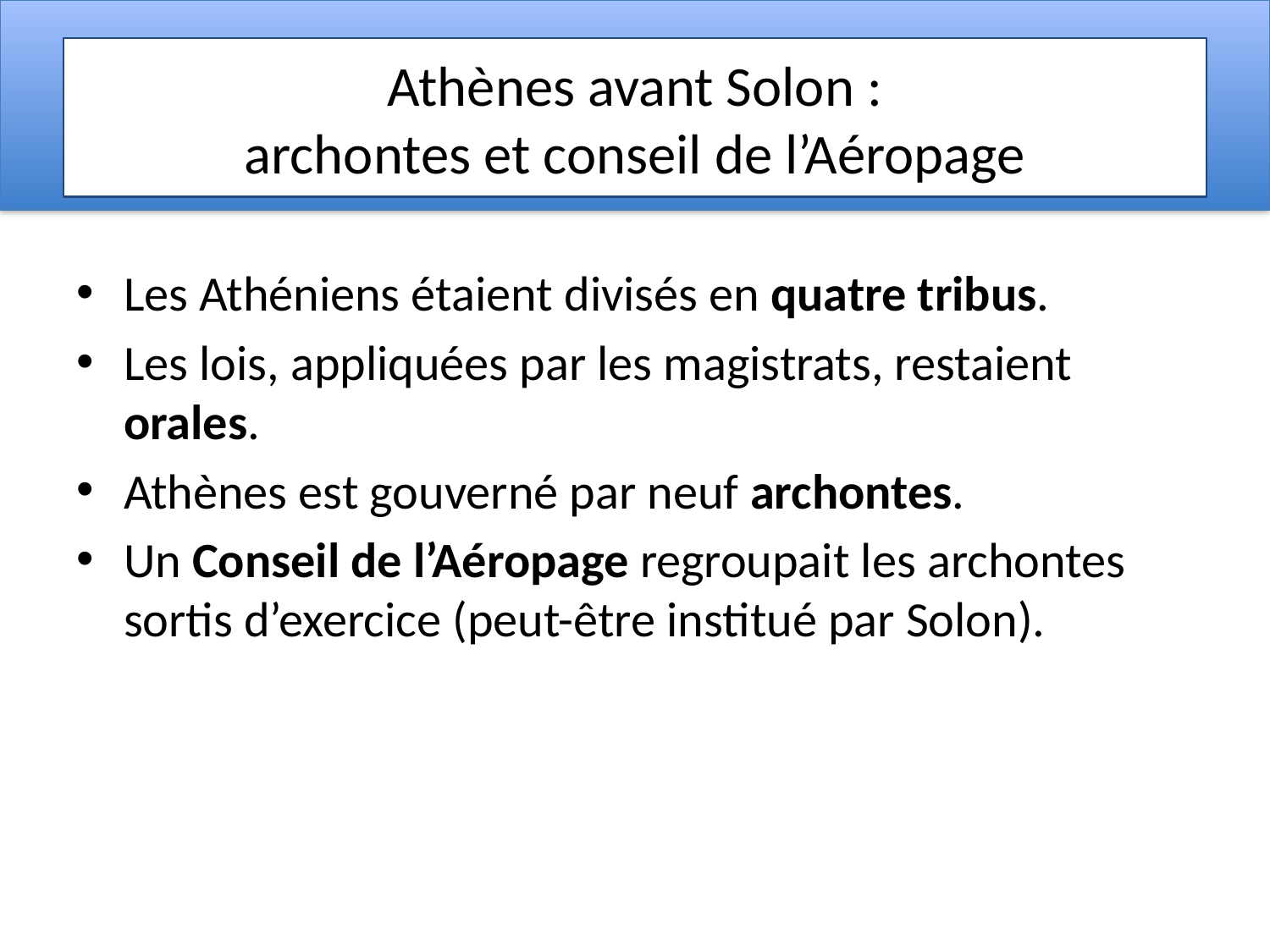

# Athènes avant Solon : archontes et conseil de l’Aéropage
Les Athéniens étaient divisés en quatre tribus.
Les lois, appliquées par les magistrats, restaient orales.
Athènes est gouverné par neuf archontes.
Un Conseil de l’Aéropage regroupait les archontes sortis d’exercice (peut-être institué par Solon).